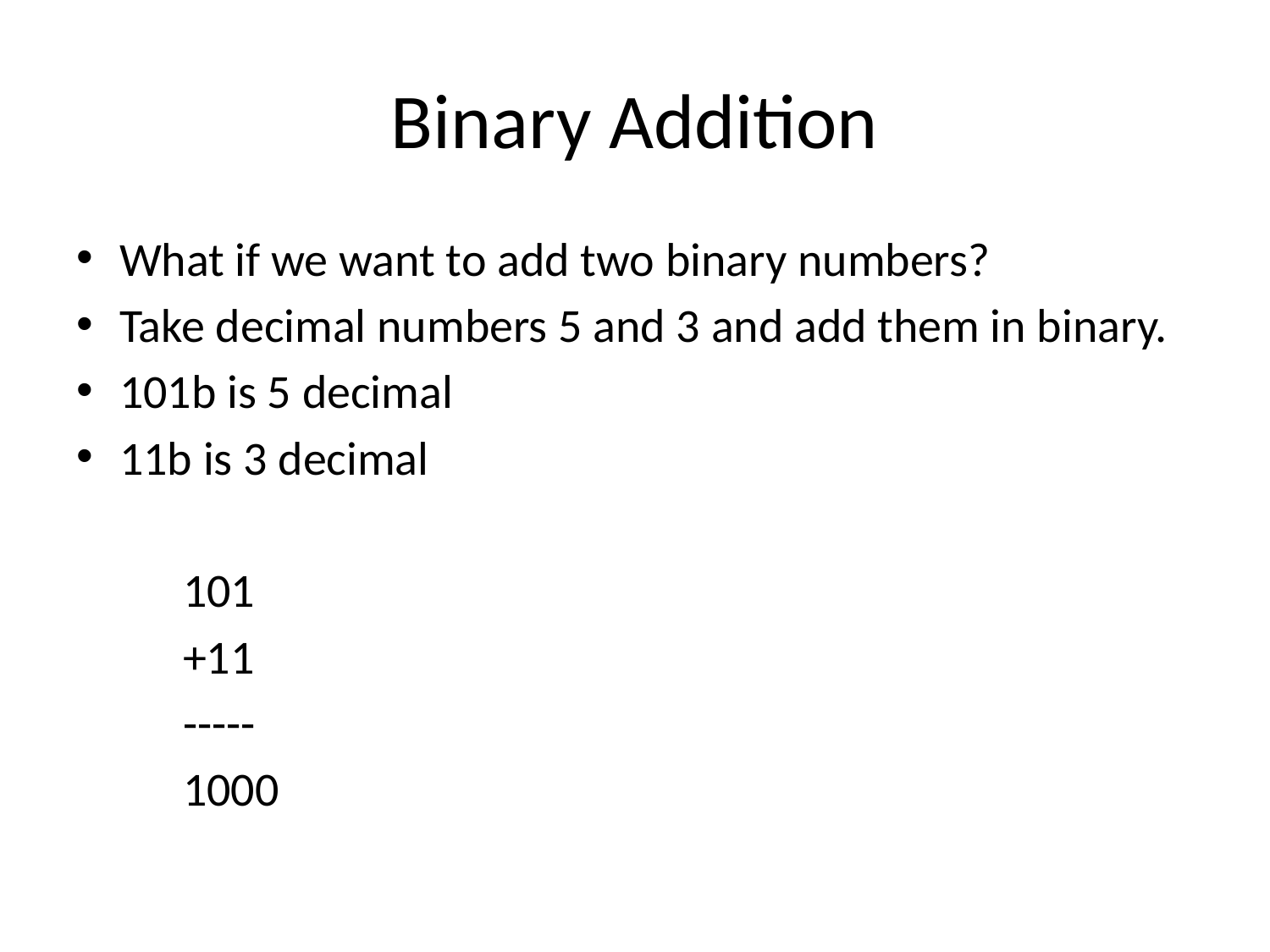

# Binary Addition
What if we want to add two binary numbers?
Take decimal numbers 5 and 3 and add them in binary.
101b is 5 decimal
11b is 3 decimal

	101
	+11
	-----
	1000